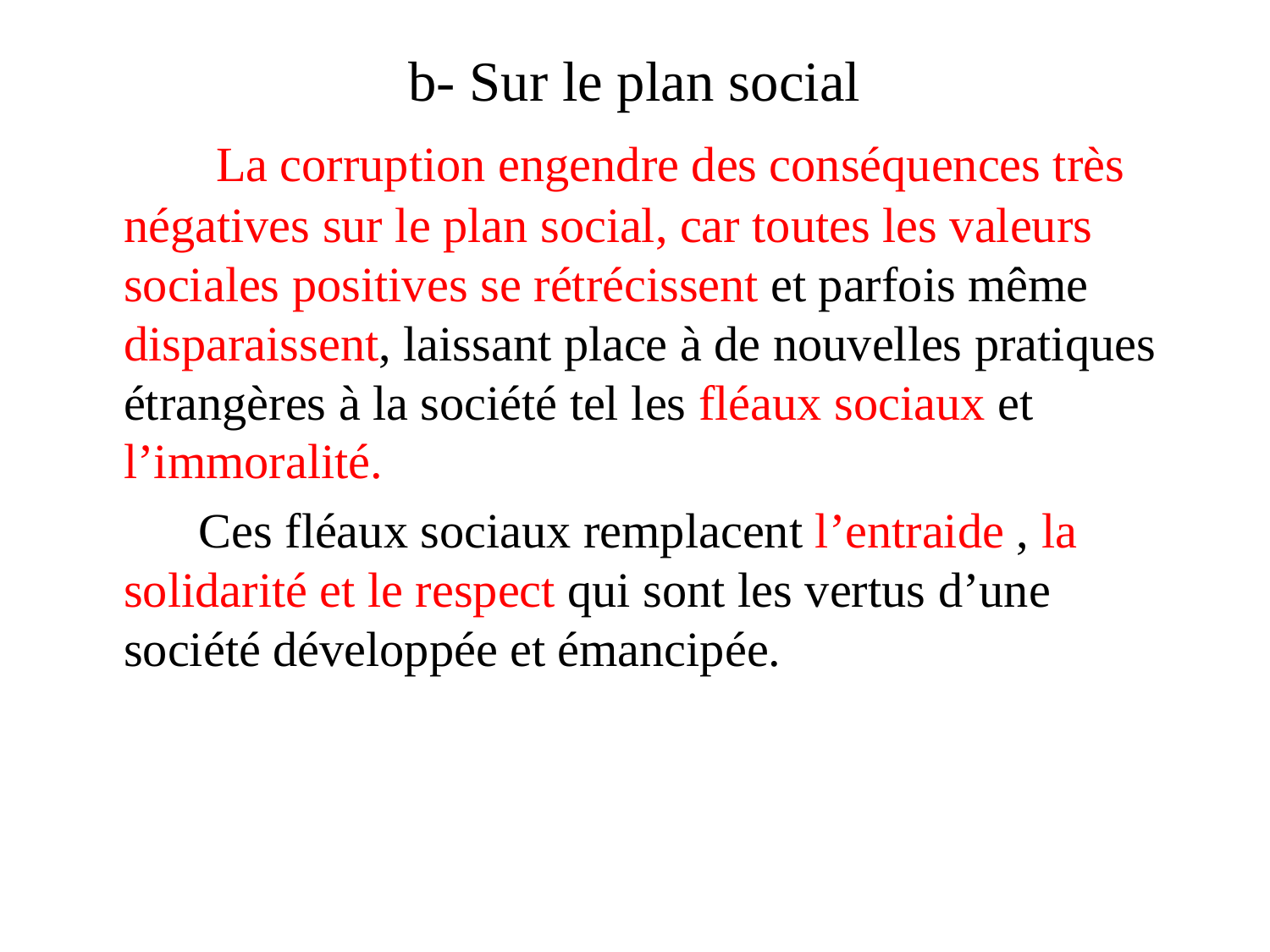

# b- Sur le plan social
           La corruption engendre des conséquences très négatives sur le plan social, car toutes les valeurs sociales positives se rétrécissent et parfois même disparaissent, laissant place à de nouvelles pratiques étrangères à la société tel les fléaux sociaux et l’immoralité.
          Ces fléaux sociaux remplacent l’entraide , la solidarité et le respect qui sont les vertus d’une société développée et émancipée.